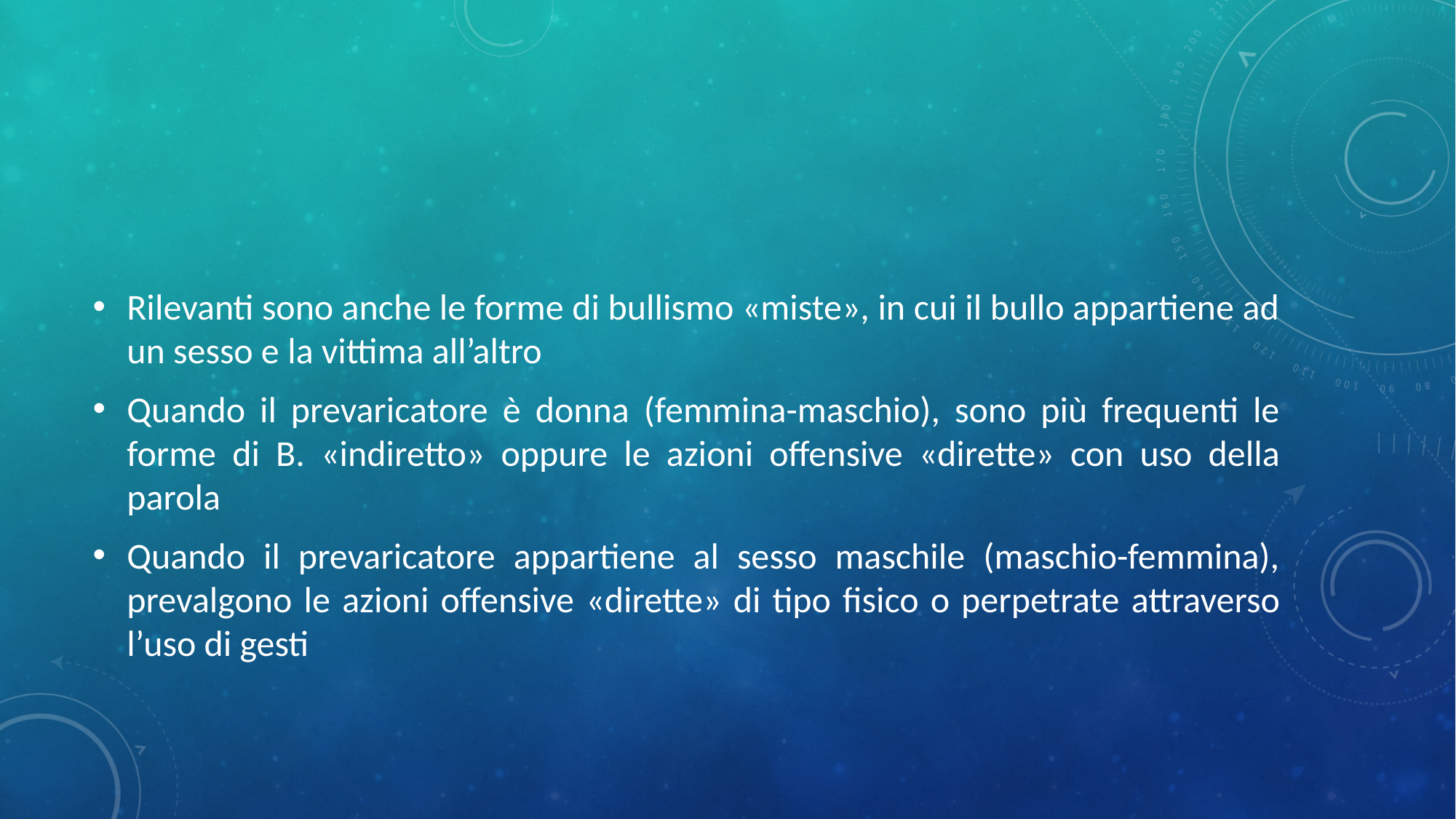

#
Rilevanti sono anche le forme di bullismo «miste», in cui il bullo appartiene ad un sesso e la vittima all’altro
Quando il prevaricatore è donna (femmina-maschio), sono più frequenti le forme di B. «indiretto» oppure le azioni offensive «dirette» con uso della parola
Quando il prevaricatore appartiene al sesso maschile (maschio-femmina), prevalgono le azioni offensive «dirette» di tipo fisico o perpetrate attraverso l’uso di gesti